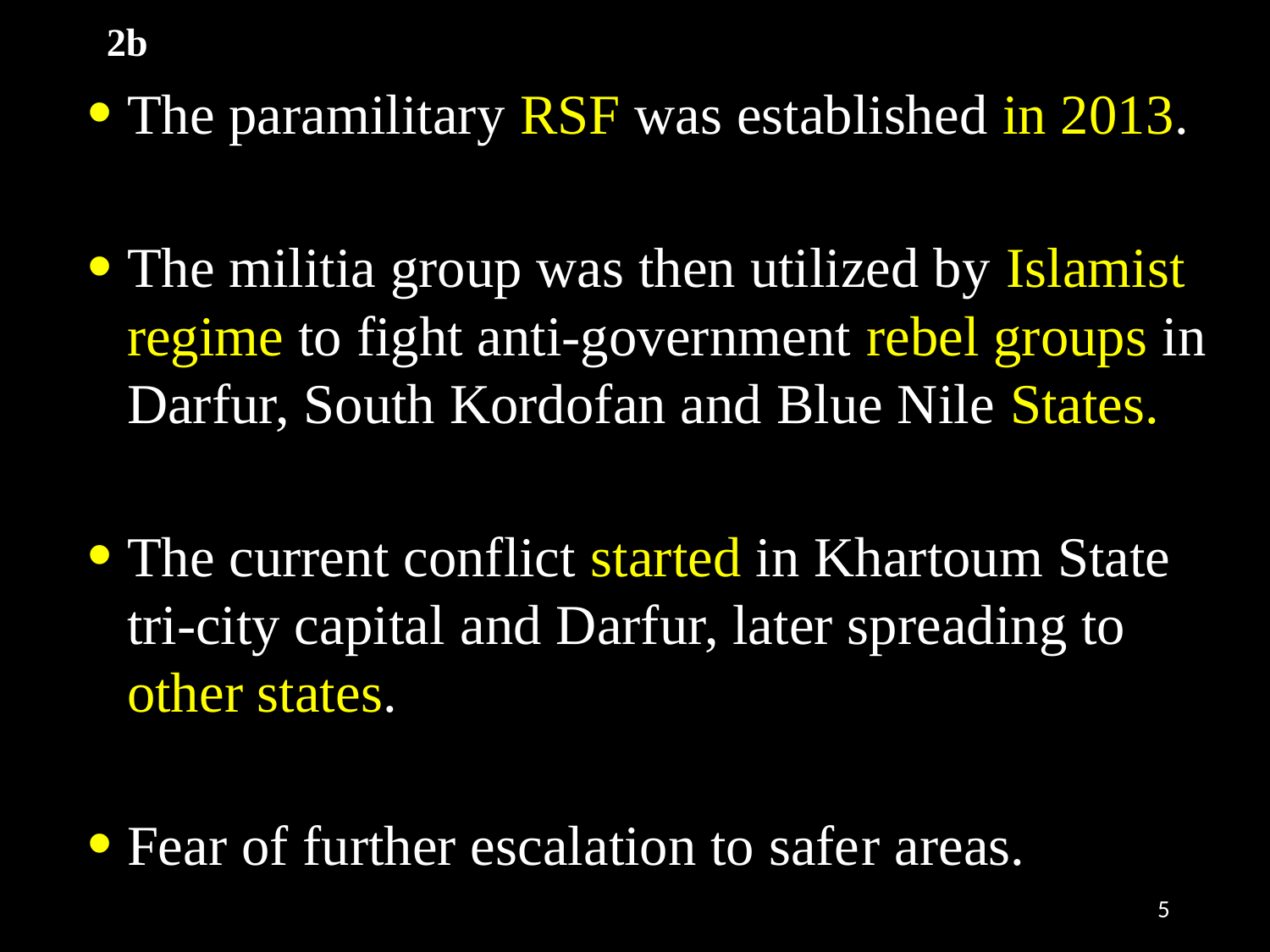

# 2b
The paramilitary RSF was established in 2013.

The militia group was then utilized by Islamist regime to fight anti-government rebel groups in Darfur, South Kordofan and Blue Nile States.

The current conflict started in Khartoum State tri-city capital and Darfur, later spreading to other states.

Fear of further escalation to safer areas.

5